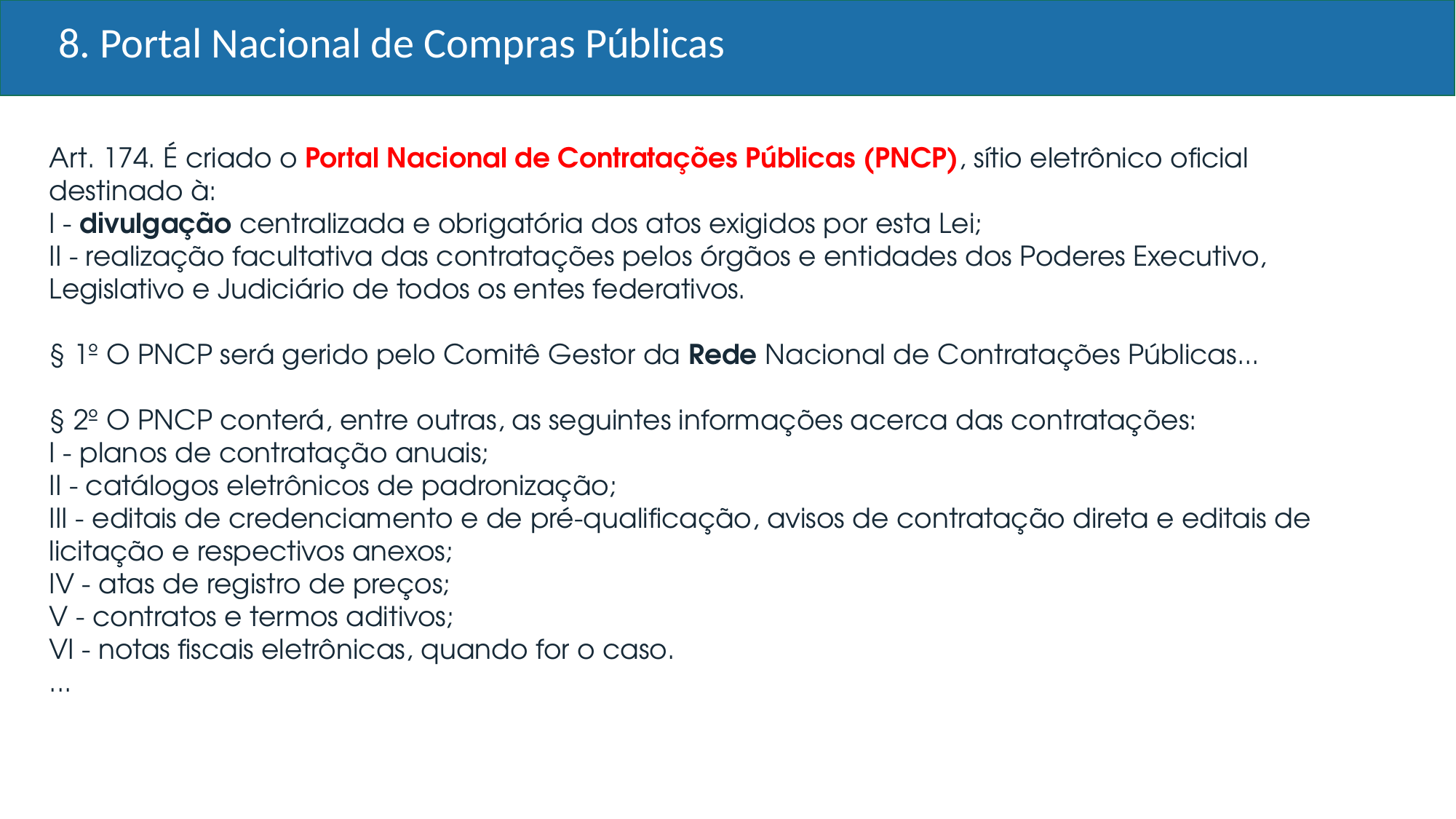

8. Portal Nacional de Compras Públicas
Art. 174. É criado o Portal Nacional de Contratações Públicas (PNCP), sítio eletrônico oficial
destinado à:
I - divulgação centralizada e obrigatória dos atos exigidos por esta Lei;
II - realização facultativa das contratações pelos órgãos e entidades dos Poderes Executivo,
Legislativo e Judiciário de todos os entes federativos.

§ 1º O PNCP será gerido pelo Comitê Gestor da Rede Nacional de Contratações Públicas...

§ 2º O PNCP conterá, entre outras, as seguintes informações acerca das contratações:
I - planos de contratação anuais;
II - catálogos eletrônicos de padronização;
III - editais de credenciamento e de pré-qualificação, avisos de contratação direta e editais de
licitação e respectivos anexos;
IV - atas de registro de preços;
V - contratos e termos aditivos;
VI - notas fiscais eletrônicas, quando for o caso.
...